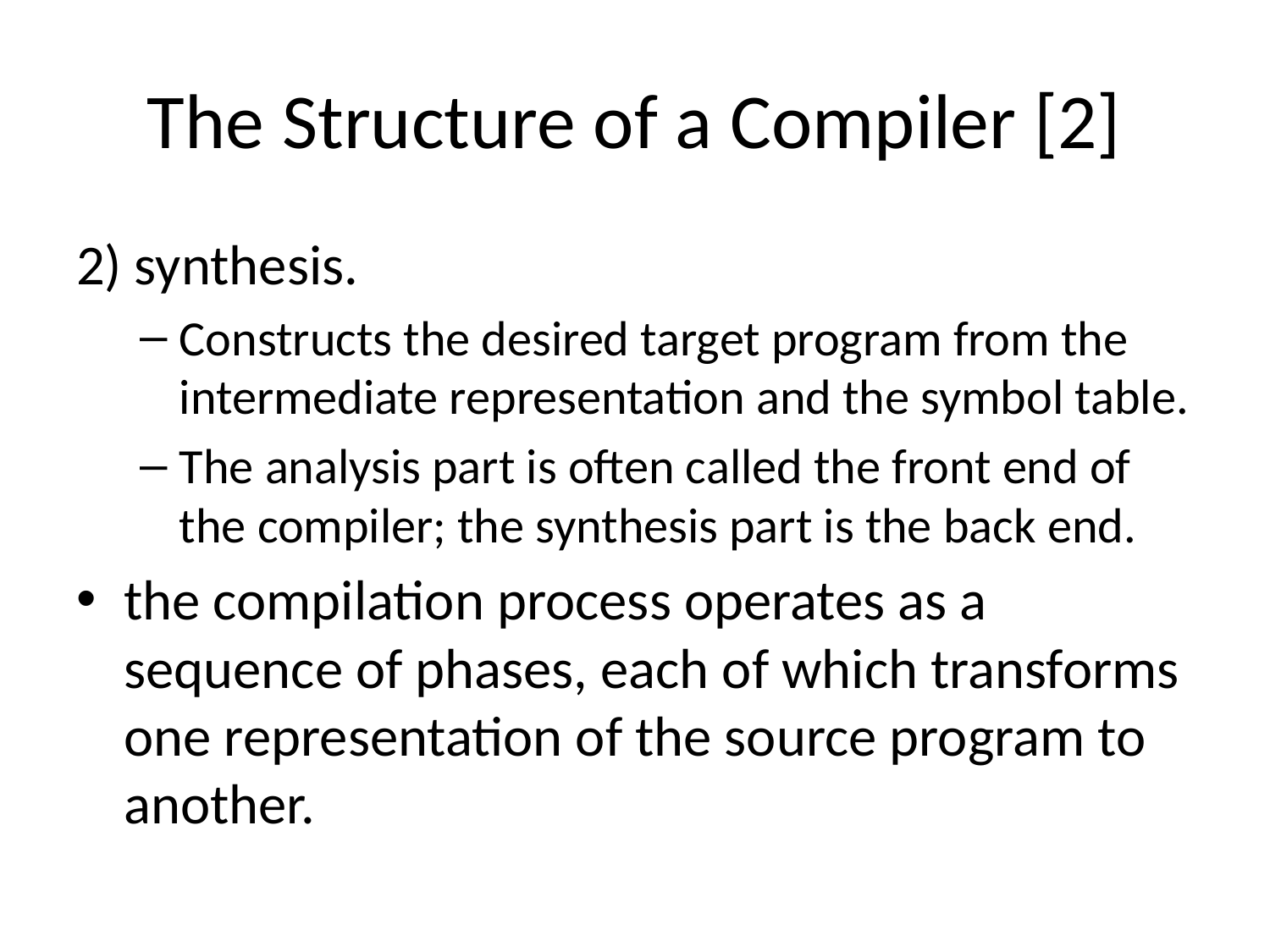

# The Structure of a Compiler [2]
2) synthesis.
Constructs the desired target program from the intermediate representation and the symbol table.
The analysis part is often called the front end of the compiler; the synthesis part is the back end.
the compilation process operates as a sequence of phases, each of which transforms one representation of the source program to another.